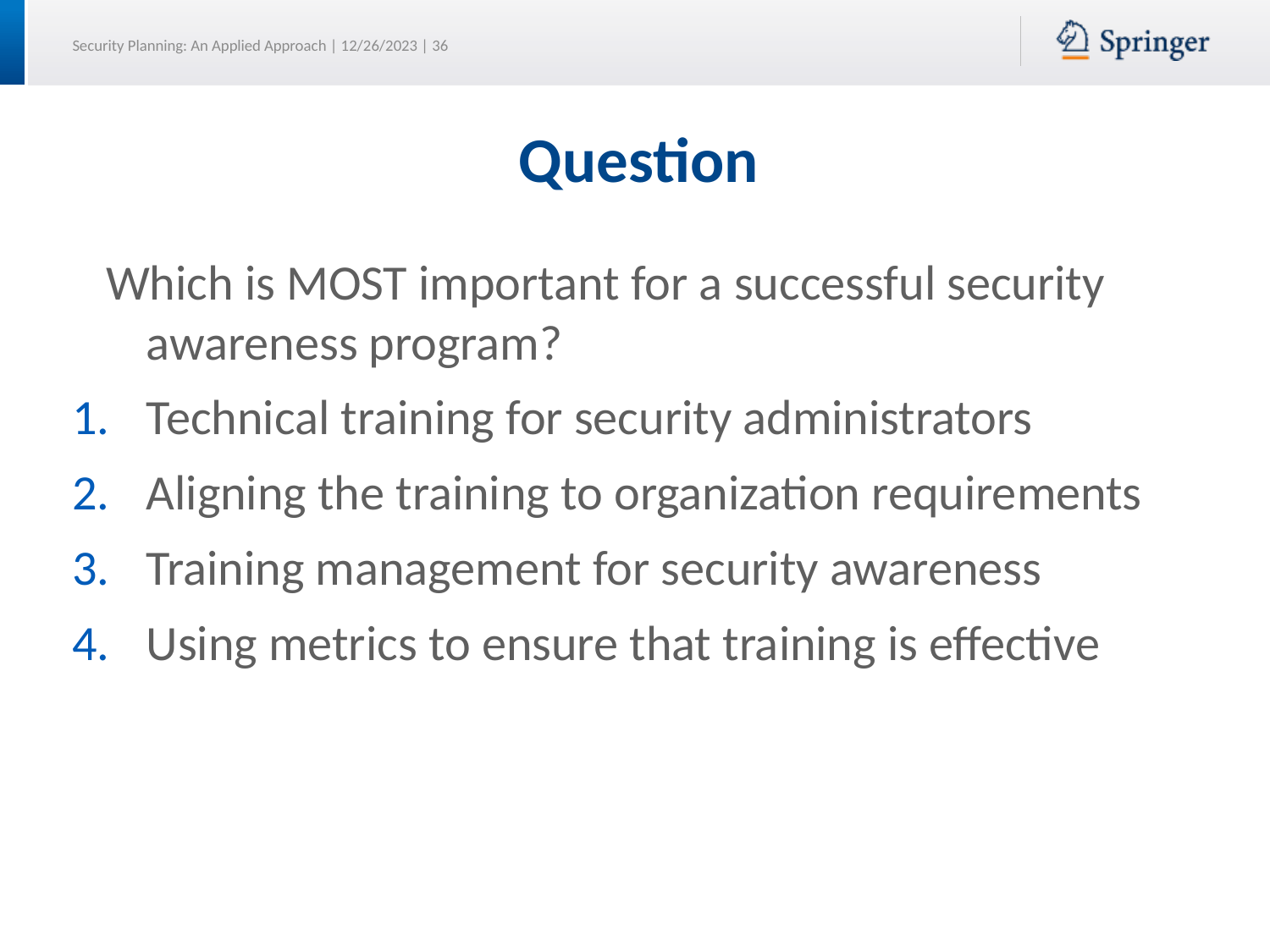

# Question
   Which is MOST important for a successful security awareness program?
Technical training for security administrators
Aligning the training to organization requirements
Training management for security awareness
Using metrics to ensure that training is effective